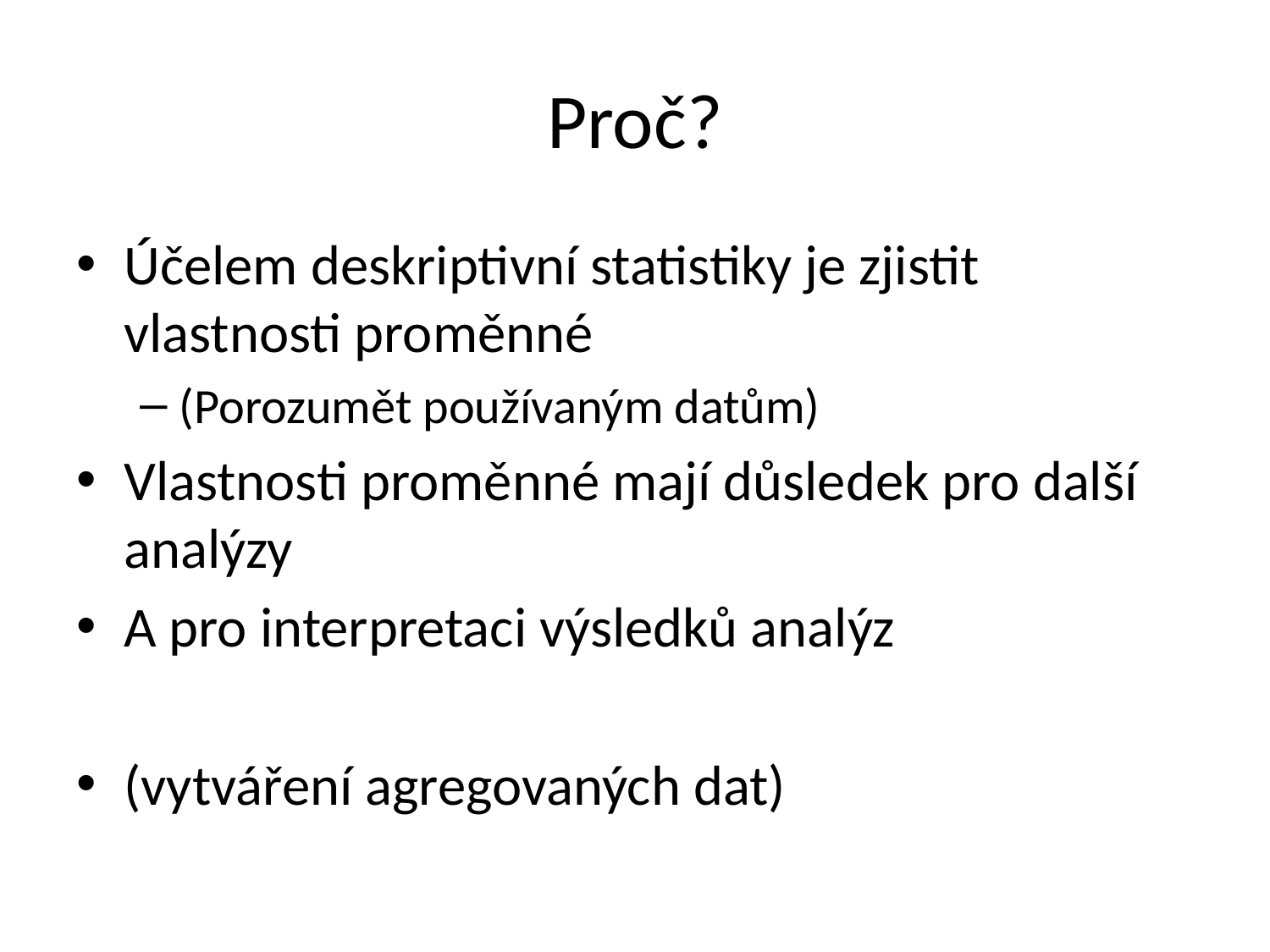

# Proč?
Účelem deskriptivní statistiky je zjistit vlastnosti proměnné
(Porozumět používaným datům)
Vlastnosti proměnné mají důsledek pro další analýzy
A pro interpretaci výsledků analýz

(vytváření agregovaných dat)